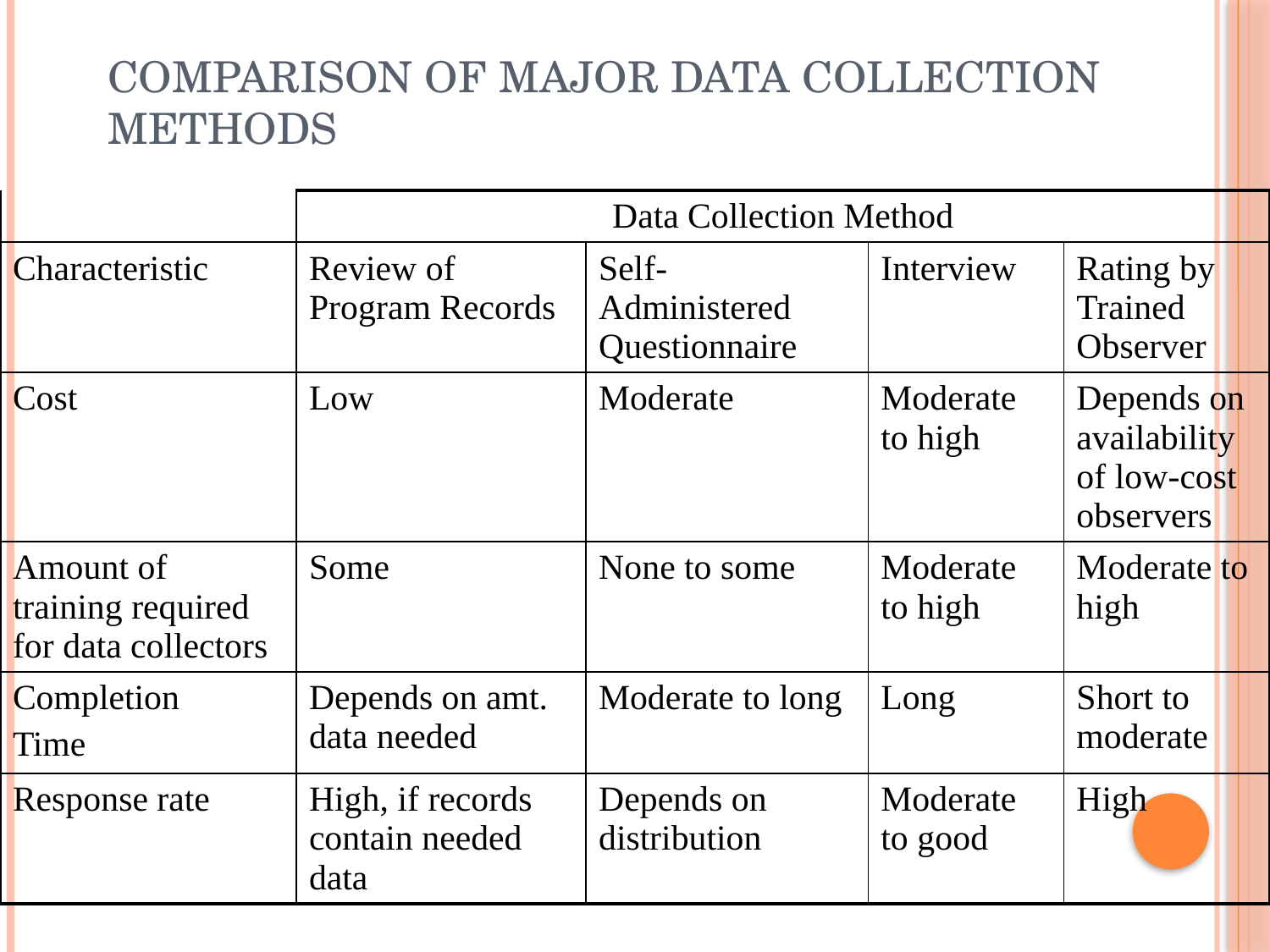

# Comparison of Major Data Collection Methods
|  | Data Collection Method |  |  |  |
| --- | --- | --- | --- | --- |
| Characteristic | Review of Program Records | Self-Administered Questionnaire | Interview | Rating by Trained Observer |
| Cost | Low | Moderate | Moderate to high | Depends on availability of low-cost observers |
| Amount of training required for data collectors | Some | None to some | Moderate to high | Moderate to high |
| Completion Time | Depends on amt. data needed | Moderate to long | Long | Short to moderate |
| Response rate | High, if records contain needed data | Depends on distribution | Moderate to good | High |